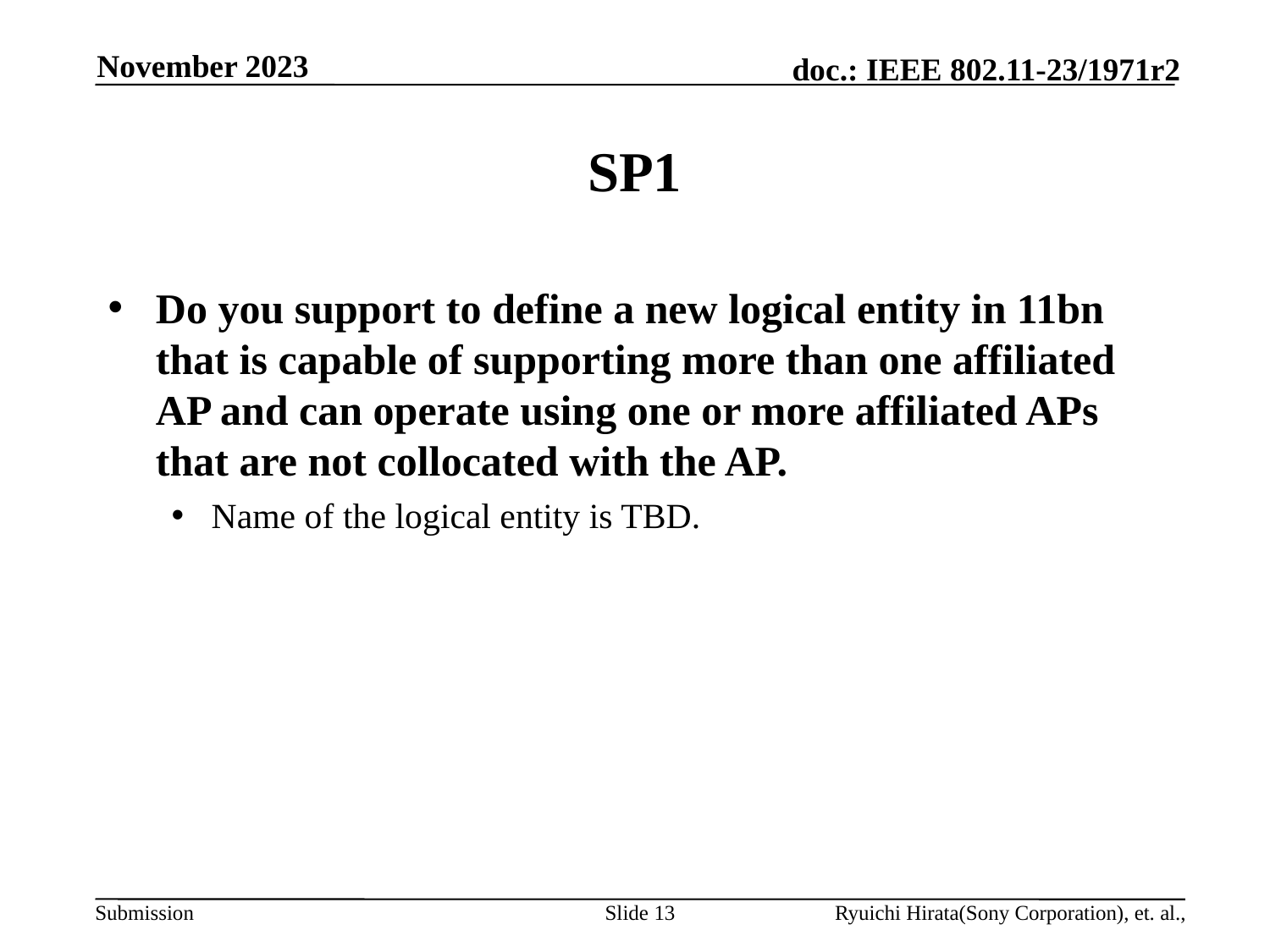

November 2023
# SP1
Do you support to define a new logical entity in 11bn that is capable of supporting more than one affiliated AP and can operate using one or more affiliated APs that are not collocated with the AP.
Name of the logical entity is TBD.
Slide 13
Ryuichi Hirata(Sony Corporation), et. al.,